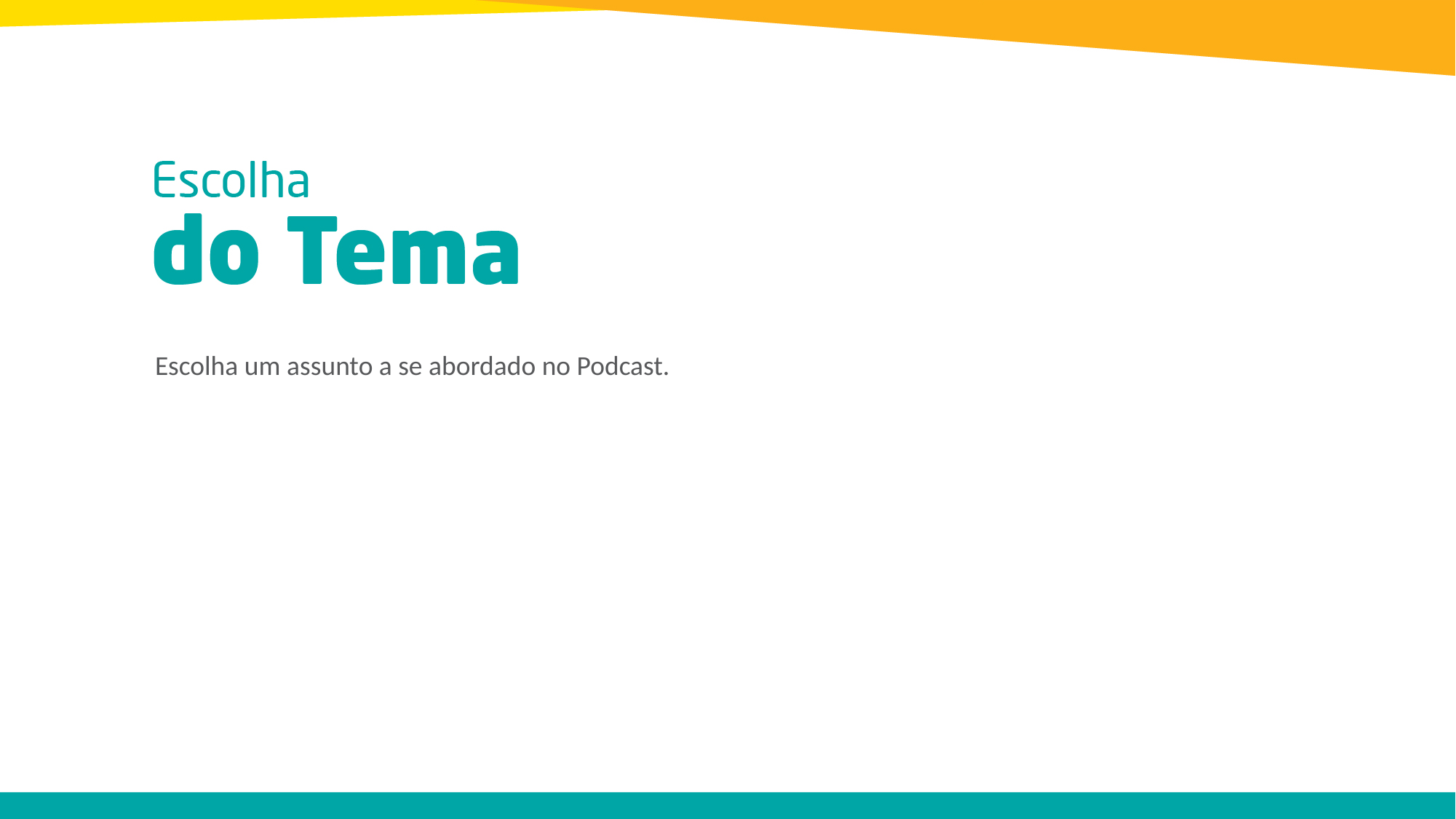

Escolha um assunto a se abordado no Podcast.